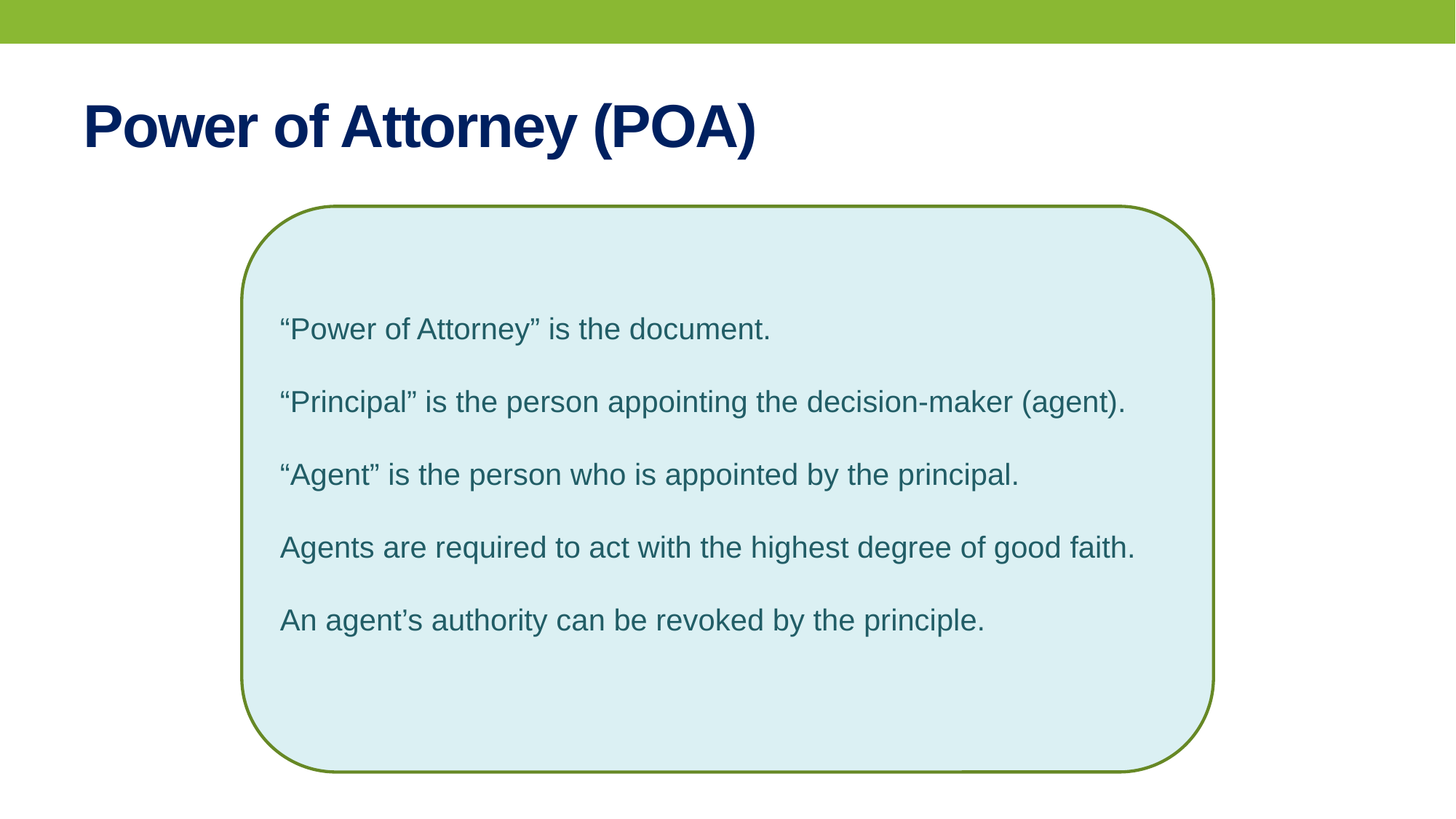

# Power of Attorney (POA)
“Power of Attorney” is the document.

“Principal” is the person appointing the decision-maker (agent).

“Agent” is the person who is appointed by the principal.

Agents are required to act with the highest degree of good faith.

An agent’s authority can be revoked by the principle.